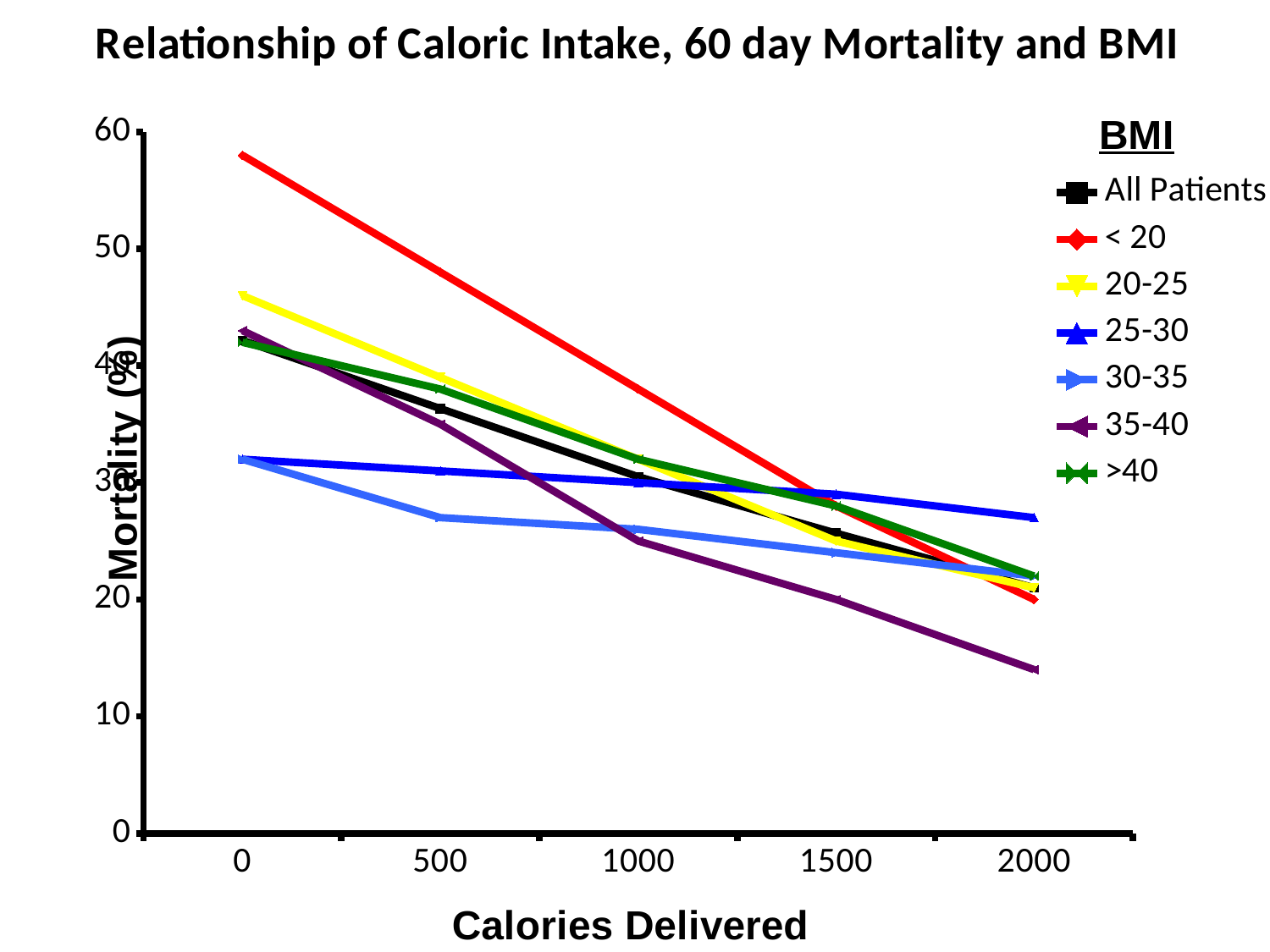

### Chart

| Category | All Patients | < 20 | 20-25 | 25-30 | 30-35 | 35-40 | >40 |
|---|---|---|---|---|---|---|---|
| 0 | 42.166666666665975 | 58.0 | 46.0 | 32.0 | 32.0 | 43.0 | 42.0 |
| 500 | 36.33333333333334 | 48.0 | 39.0 | 31.0 | 27.0 | 35.0 | 38.0 |
| 1000 | 30.5 | 38.0 | 32.0 | 30.0 | 26.0 | 25.0 | 32.0 |
| 1500 | 25.66666666666667 | 28.0 | 25.0 | 29.0 | 24.0 | 20.0 | 28.0 |
| 2000 | 21.0 | 20.0 | 21.0 | 27.0 | 22.0 | 14.0 | 22.0 |